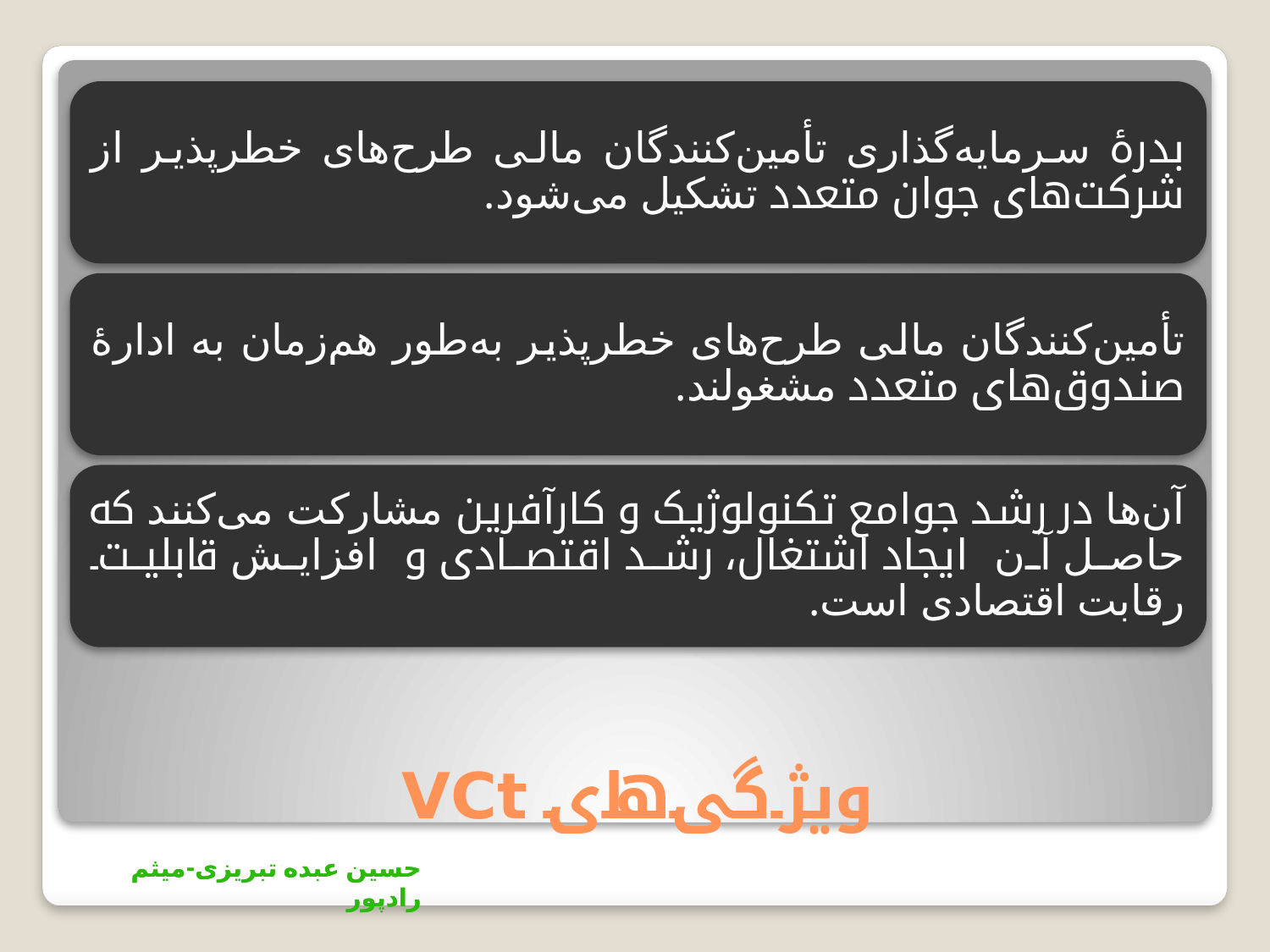

بدرۀ سرمایه‌گذاری تأمین‌کنندگان مالی طرح‌های خطر‌پذیر از شركت‌های جوان متعدد تشکیل می‌شود.
تأمین‌کنندگان مالی طرح‌های خطر‌پذیر به‌طور هم‌زمان به ادارۀ صندوق‌های متعدد مشغولند.
آن‌ها در رشد جوامع تكنولوژیک و كارآفرین مشارکت می‌کنند كه حاصل آن ایجاد اشتغال، رشد اقتصادی و افزایش قابلیت رقابت اقتصادی است.
# ویژگی‌های VCt